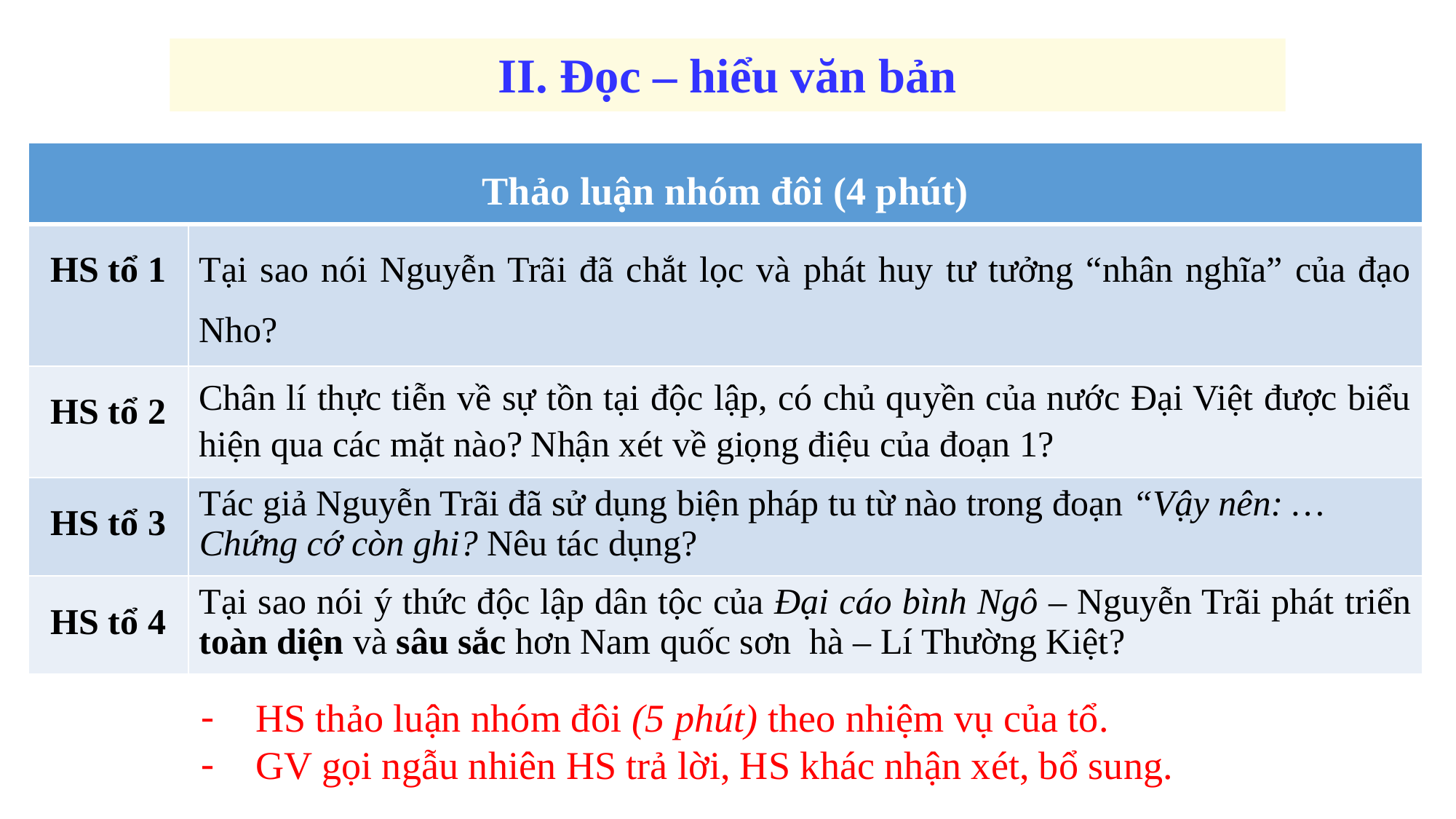

II. Đọc – hiểu văn bản
| Thảo luận nhóm đôi (4 phút) |  |
| --- | --- |
| HS tổ 1 | Tại sao nói Nguyễn Trãi đã chắt lọc và phát huy tư tưởng “nhân nghĩa” của đạo Nho? |
| HS tổ 2 | Chân lí thực tiễn về sự tồn tại độc lập, có chủ quyền của nước Đại Việt được biểu hiện qua các mặt nào? Nhận xét về giọng điệu của đoạn 1? |
| HS tổ 3 | Tác giả Nguyễn Trãi đã sử dụng biện pháp tu từ nào trong đoạn “Vậy nên: …Chứng cớ còn ghi? Nêu tác dụng? |
| HS tổ 4 | Tại sao nói ý thức độc lập dân tộc của Đại cáo bình Ngô – Nguyễn Trãi phát triển toàn diện và sâu sắc hơn Nam quốc sơn hà – Lí Thường Kiệt? |
HS thảo luận nhóm đôi (5 phút) theo nhiệm vụ của tổ.
GV gọi ngẫu nhiên HS trả lời, HS khác nhận xét, bổ sung.